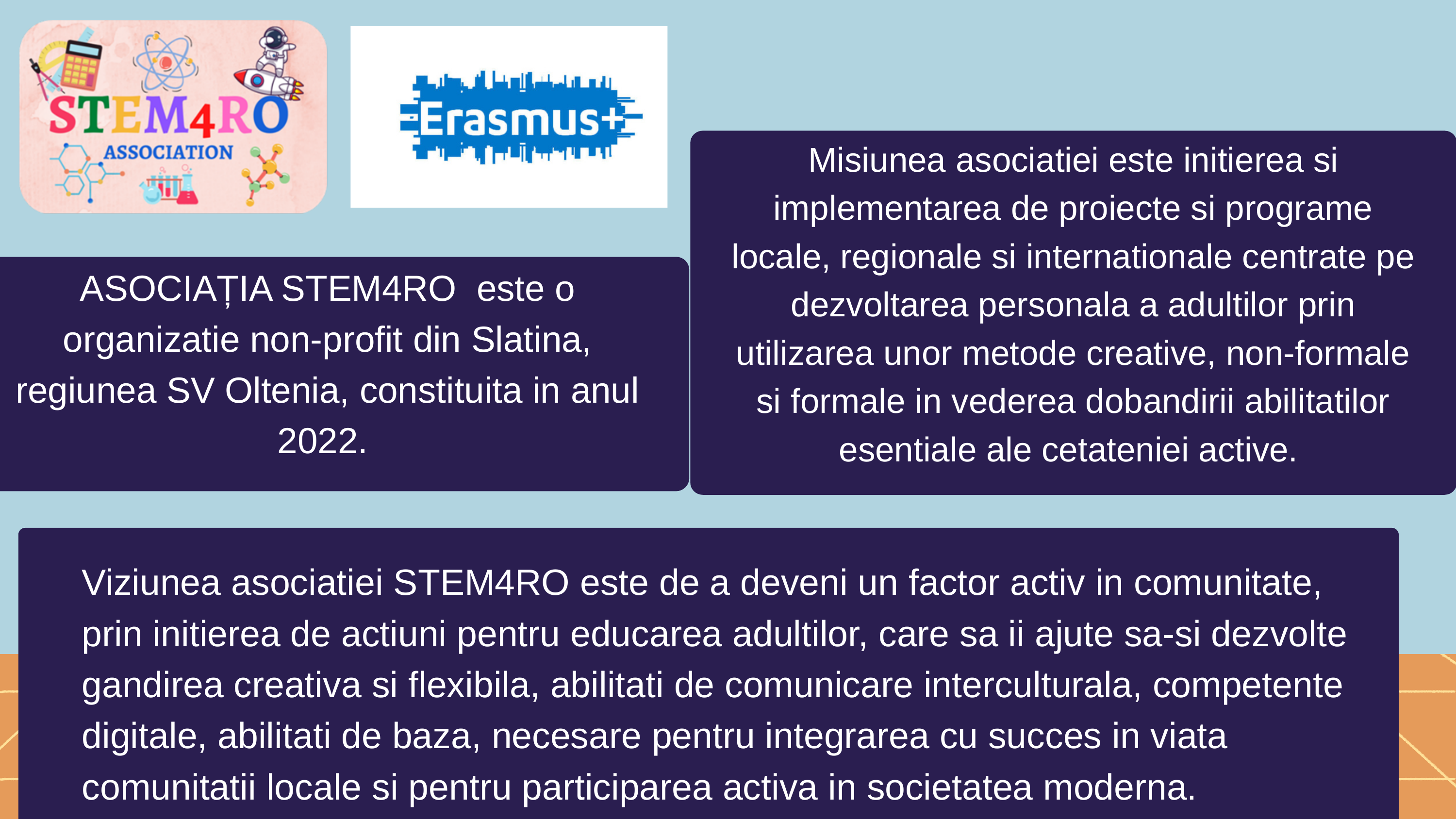

Misiunea asociatiei este initierea si implementarea de proiecte si programe locale, regionale si internationale centrate pe dezvoltarea personala a adultilor prin utilizarea unor metode creative, non-formale si formale in vederea dobandirii abilitatilor esentiale ale cetateniei active.

ASOCIAȚIA STEM4RO  este o organizatie non-profit din Slatina, regiunea SV Oltenia, constituita in anul 2022.

Viziunea asociatiei STEM4RO este de a deveni un factor activ in comunitate, prin initierea de actiuni pentru educarea adultilor, care sa ii ajute sa-si dezvolte gandirea creativa si flexibila, abilitati de comunicare interculturala, competente digitale, abilitati de baza, necesare pentru integrarea cu succes in viata comunitatii locale si pentru participarea activa in societatea moderna.